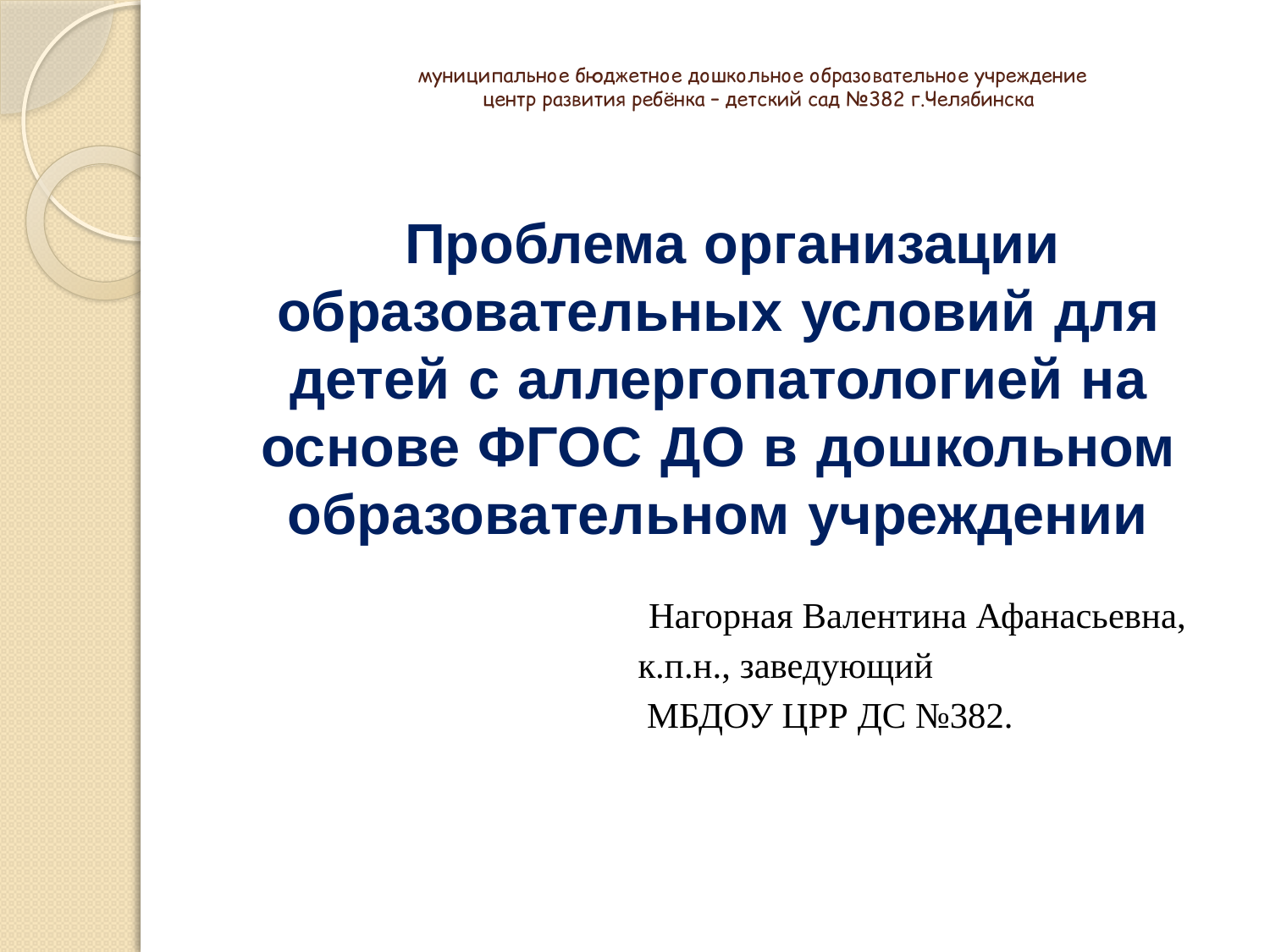

муниципальное бюджетное дошкольное образовательное учреждение
 центр развития ребёнка – детский сад №382 г.Челябинска
#
    Проблема организации образовательных условий для детей с аллергопатологией на основе ФГОС ДО в дошкольном образовательном учреждении

 Нагорная Валентина Афанасьевна,
к.п.н., заведующий
 МБДОУ ЦРР ДС №382.